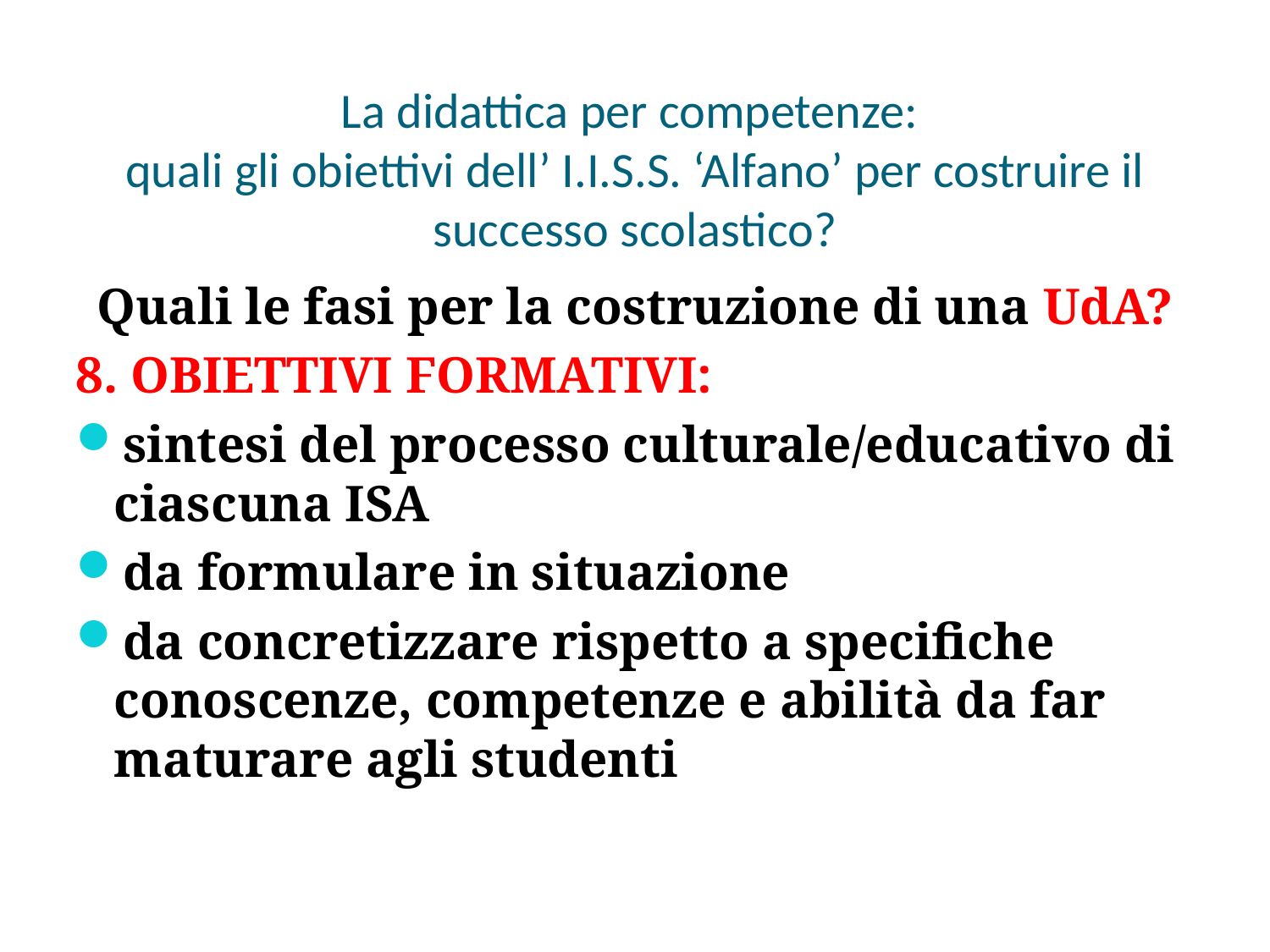

# La didattica per competenze: quali gli obiettivi dell’ I.I.S.S. ‘Alfano’ per costruire il successo scolastico?
Quali le fasi per la costruzione di una UdA?
8. OBIETTIVI FORMATIVI:
sintesi del processo culturale/educativo di ciascuna ISA
da formulare in situazione
da concretizzare rispetto a specifiche conoscenze, competenze e abilità da far maturare agli studenti
D.S.Prof. Marina Imperato
11